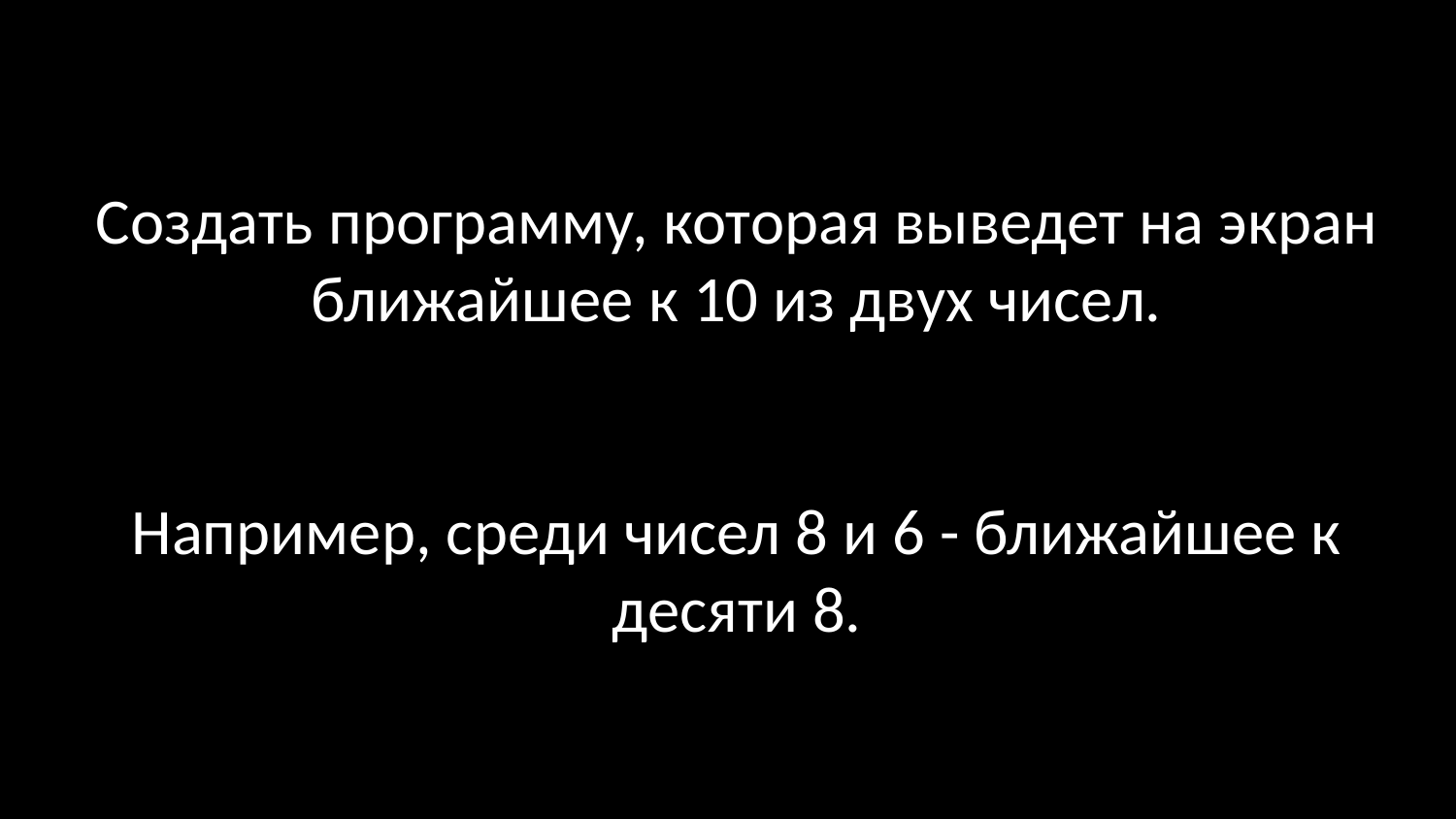

# Создать программу, которая выведет на экран ближайшее к 10 из двух чисел. Например, среди чисел 8 и 6 - ближайшее к десяти 8.